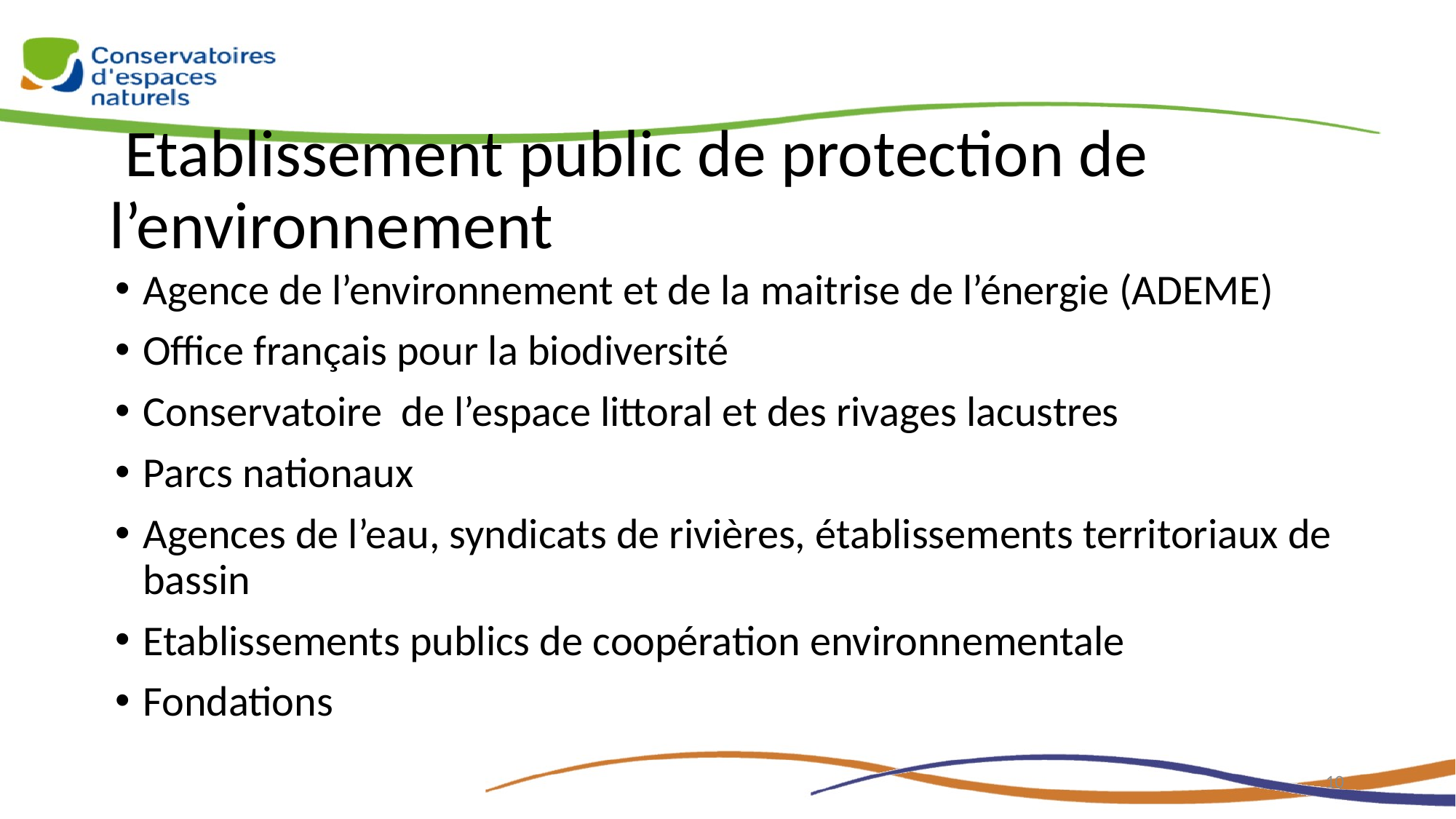

# Etablissement public de protection de l’environnement
Agence de l’environnement et de la maitrise de l’énergie (ADEME)
Office français pour la biodiversité
Conservatoire  de l’espace littoral et des rivages lacustres
Parcs nationaux
Agences de l’eau, syndicats de rivières, établissements territoriaux de bassin
Etablissements publics de coopération environnementale
Fondations
10